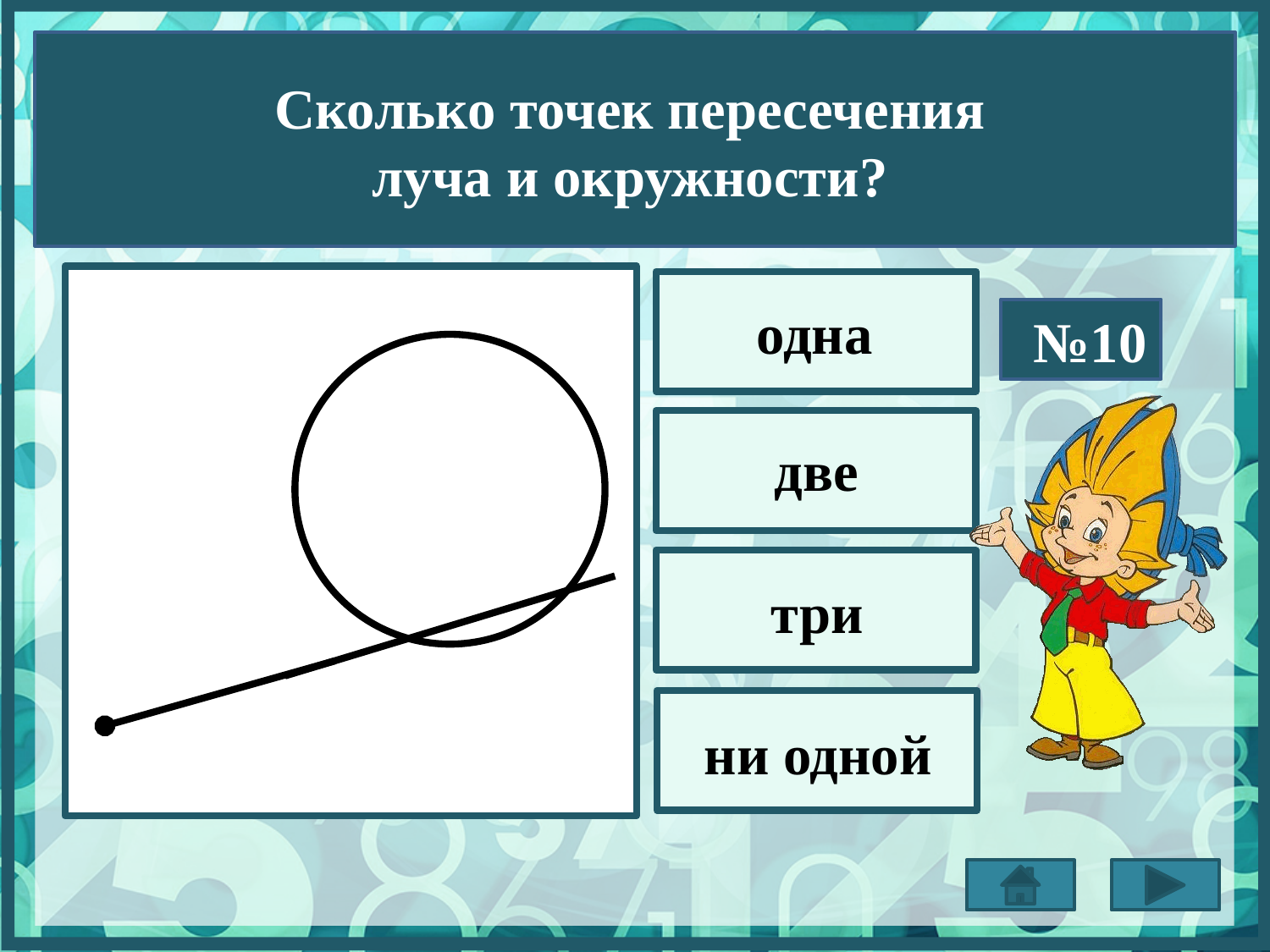

Сколько точек пересечения
луча и окружности?
одна
№10

две
три
ни одной